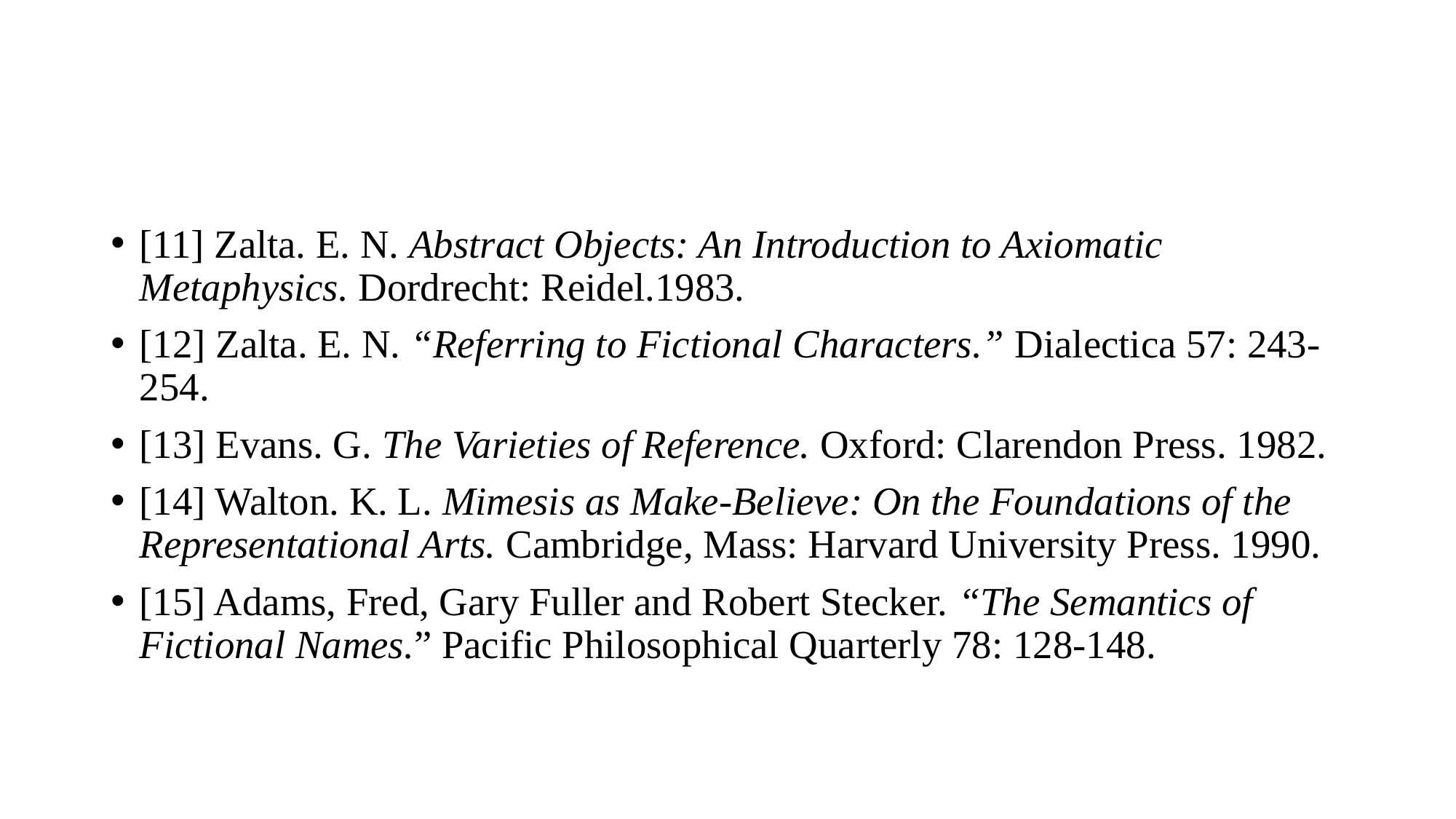

#
[11] Zalta. E. N. Abstract Objects: An Introduction to Axiomatic Metaphysics. Dordrecht: Reidel.1983.
[12] Zalta. E. N. “Referring to Fictional Characters.” Dialectica 57: 243-254.
[13] Evans. G. The Varieties of Reference. Oxford: Clarendon Press. 1982.
[14] Walton. K. L. Mimesis as Make-Believe: On the Foundations of the Representational Arts. Cambridge, Mass: Harvard University Press. 1990.
[15] Adams, Fred, Gary Fuller and Robert Stecker. “The Semantics of Fictional Names.” Pacific Philosophical Quarterly 78: 128-148.

52